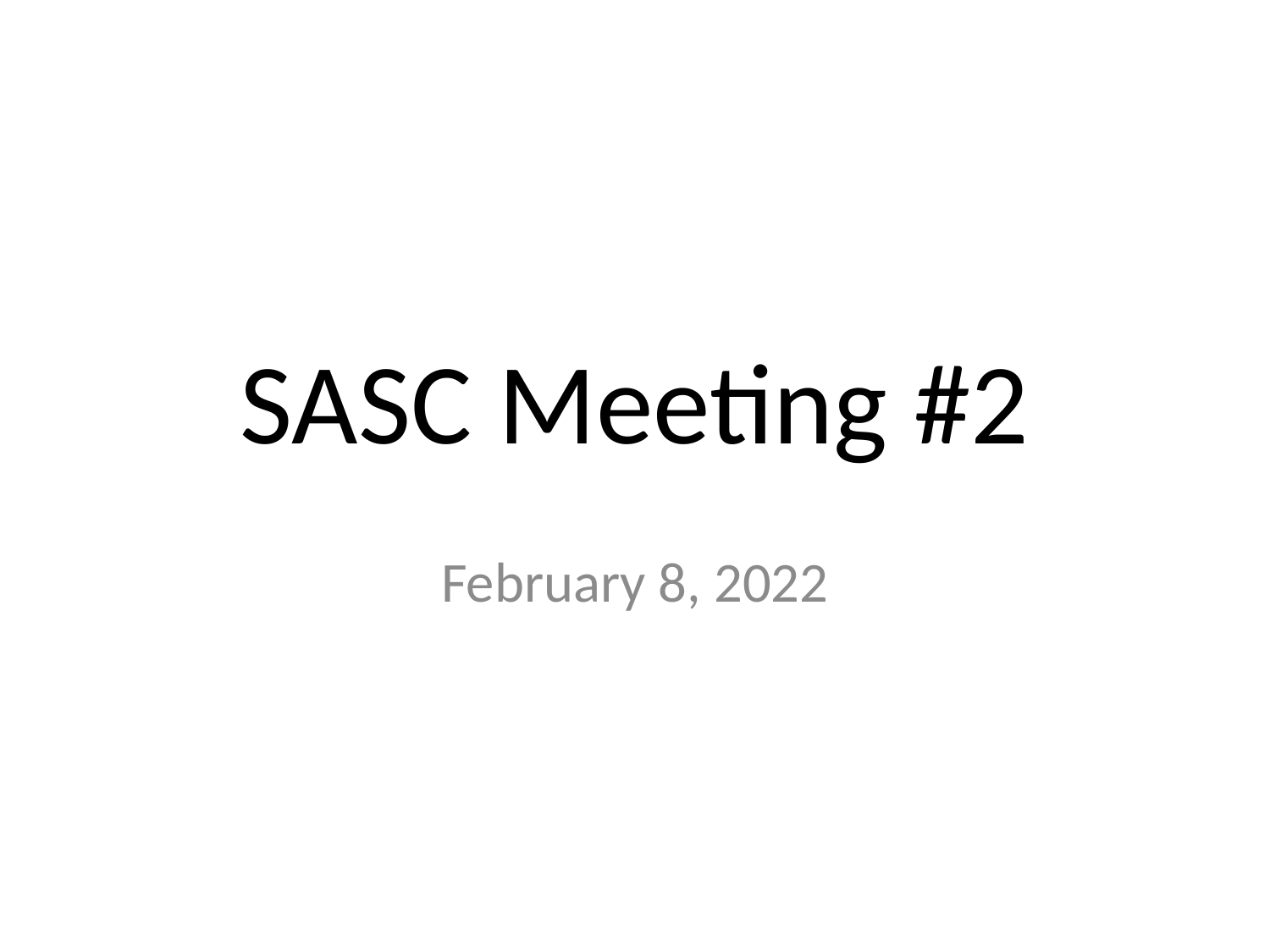

# SASC Meeting #2
February 8, 2022